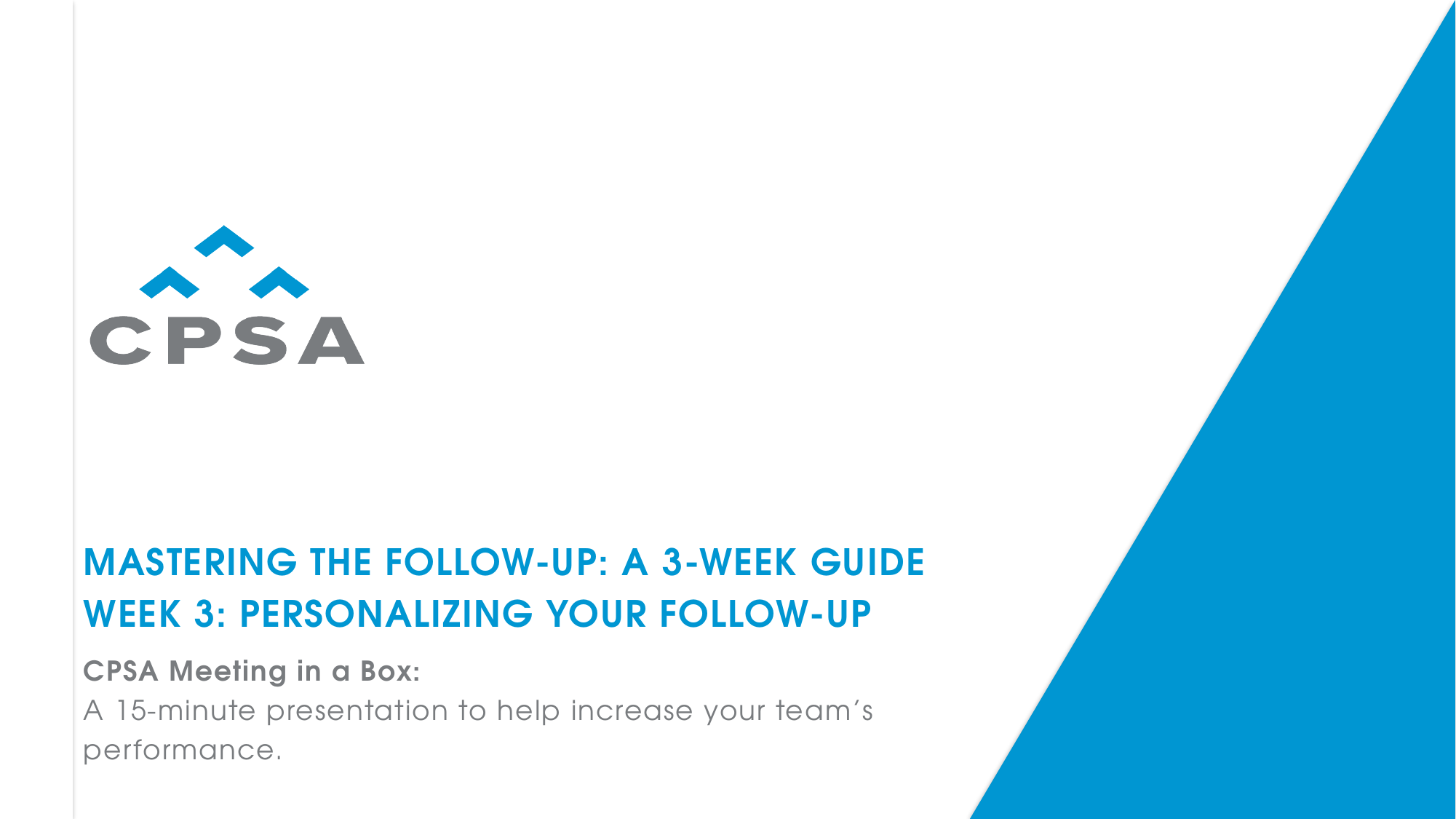

# Mastering the follow-up: A 3-WEEK GUIDE WEEK 3: PERSONALIZING YOUR FOLLOW-UP
CPSA Meeting in a Box:
A 15-minute presentation to help increase your team’s performance.